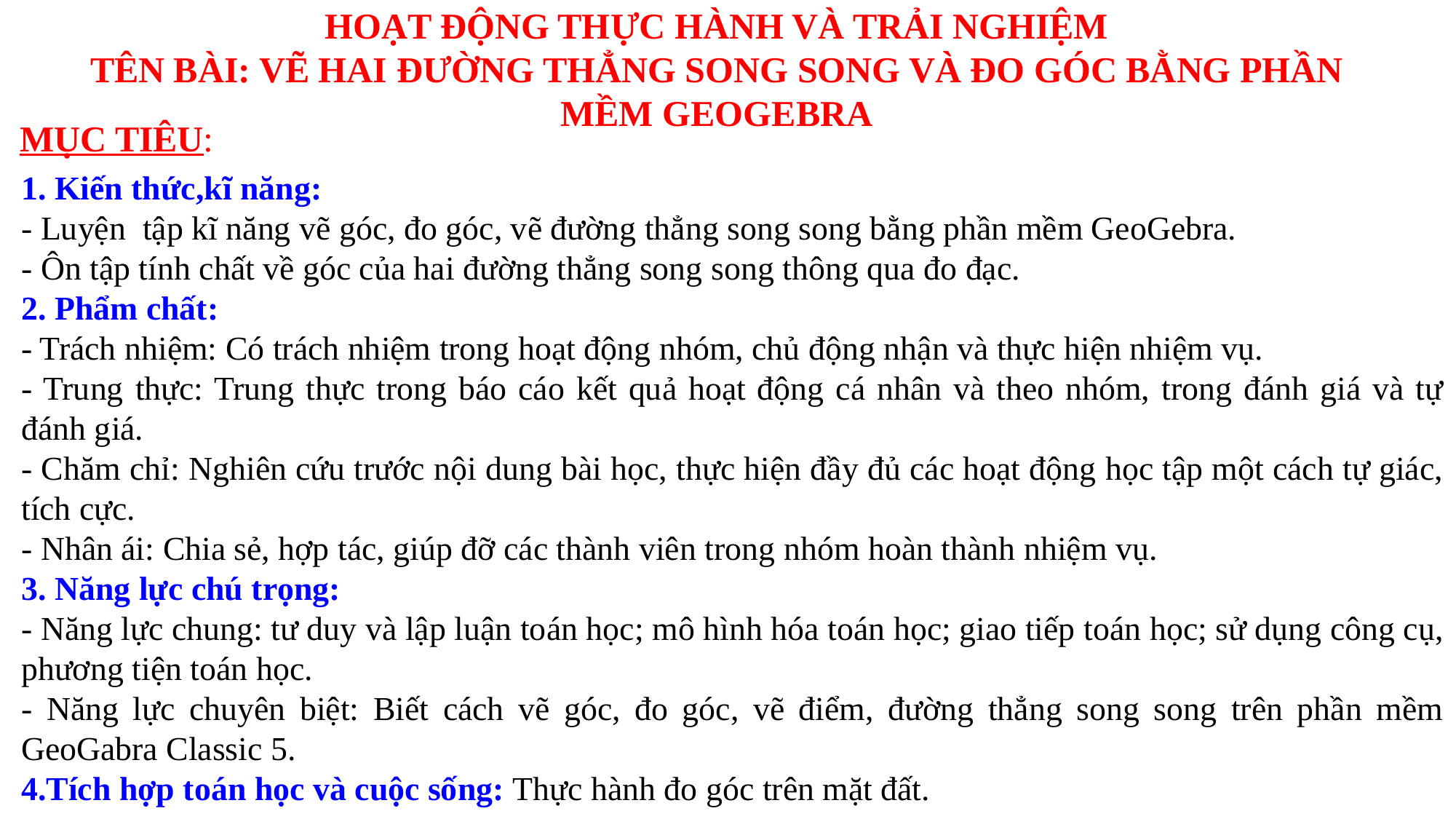

HOẠT ĐỘNG THỰC HÀNH VÀ TRẢI NGHIỆM
TÊN BÀI: VẼ HAI ĐƯỜNG THẲNG SONG SONG VÀ ĐO GÓC BẰNG PHẦN MỀM GEOGEBRA
 MỤC TIÊU:
1. Kiến thức,kĩ năng:
- Luyện  tập kĩ năng vẽ góc, đo góc, vẽ đường thẳng song song bằng phần mềm GeoGebra.
- Ôn tập tính chất về góc của hai đường thẳng song song thông qua đo đạc.
2. Phẩm chất:
- Trách nhiệm: Có trách nhiệm trong hoạt động nhóm, chủ động nhận và thực hiện nhiệm vụ.
- Trung thực: Trung thực trong báo cáo kết quả hoạt động cá nhân và theo nhóm, trong đánh giá và tự đánh giá.
- Chăm chỉ: Nghiên cứu trước nội dung bài học, thực hiện đầy đủ các hoạt động học tập một cách tự giác, tích cực.
- Nhân ái: Chia sẻ, hợp tác, giúp đỡ các thành viên trong nhóm hoàn thành nhiệm vụ.
3. Năng lực chú trọng:
- Năng lực chung: tư duy và lập luận toán học; mô hình hóa toán học; giao tiếp toán học; sử dụng công cụ, phương tiện toán học.
- Năng lực chuyên biệt: Biết cách vẽ góc, đo góc, vẽ điểm, đường thẳng song song trên phần mềm GeoGabra Classic 5.
4.Tích hợp toán học và cuộc sống: Thực hành đo góc trên mặt đất.